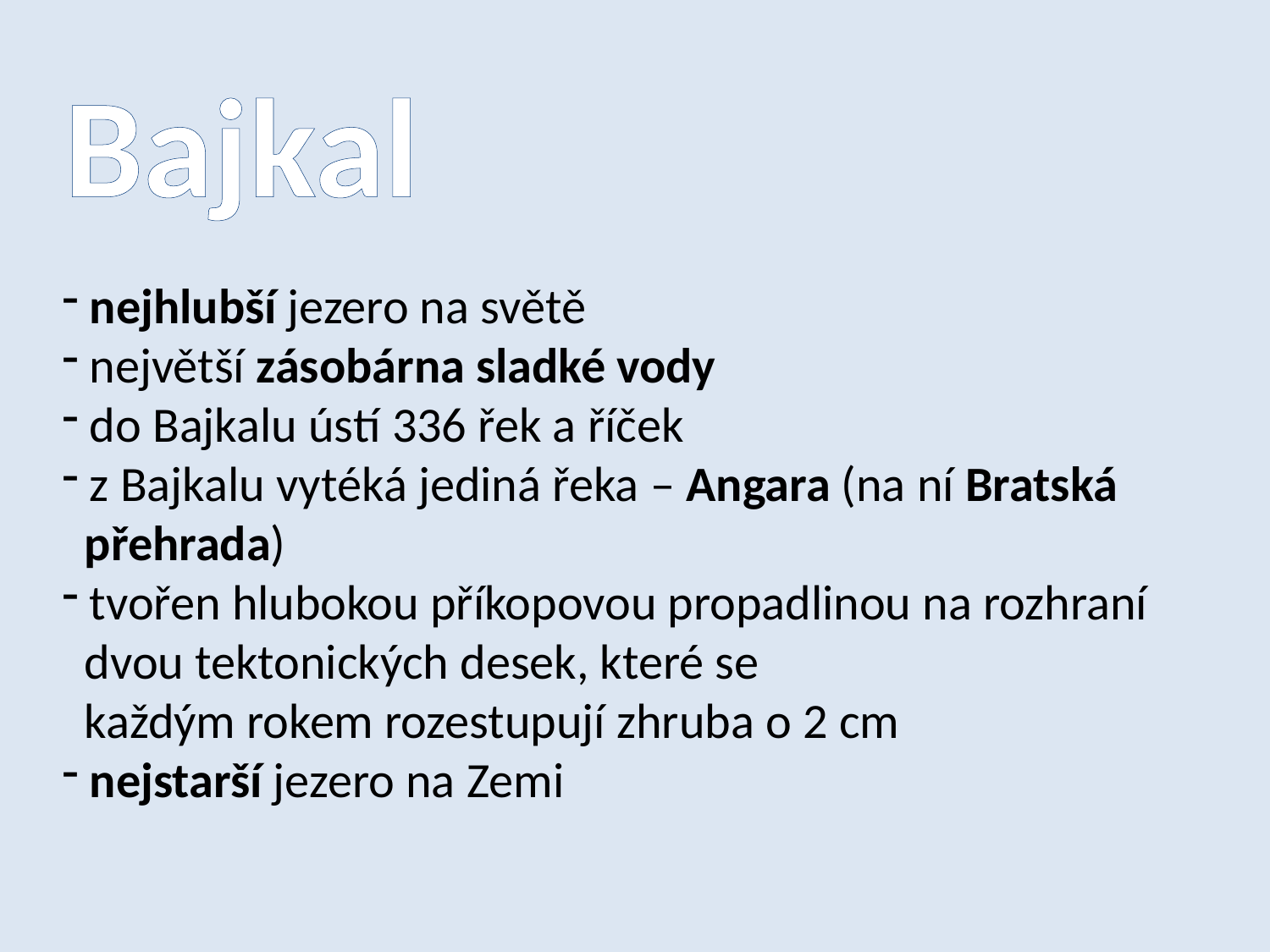

Bajkal
 nejhlubší jezero na světě
 největší zásobárna sladké vody
 do Bajkalu ústí 336 řek a říček
 z Bajkalu vytéká jediná řeka – Angara (na ní Bratská
  přehrada)
 tvořen hlubokou příkopovou propadlinou na rozhraní
  dvou tektonických desek, které se
  každým rokem rozestupují zhruba o 2 cm
 nejstarší jezero na Zemi